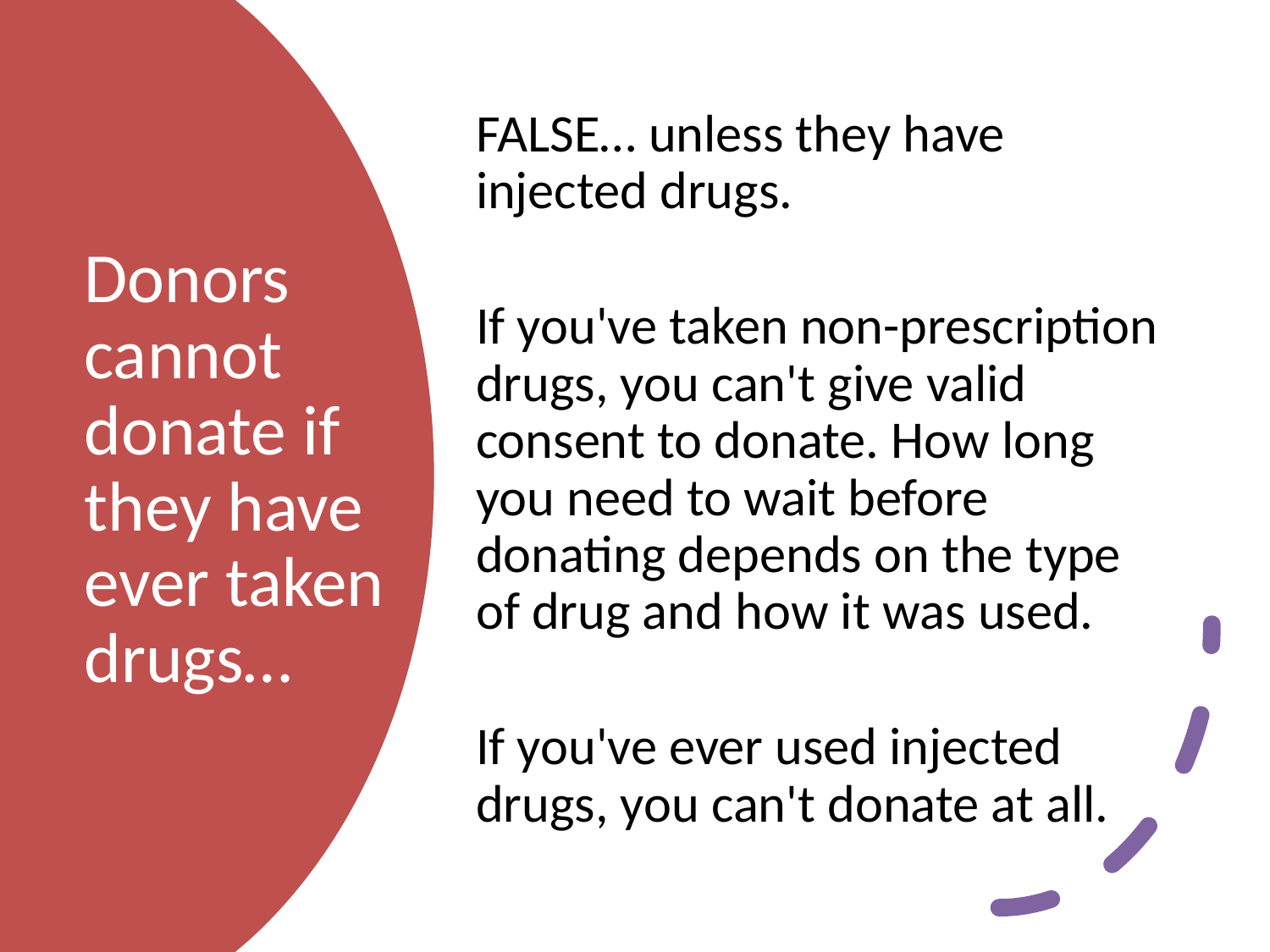

FALSE… unless they have injected drugs.

If you've taken non-prescription drugs, you can't give valid consent to donate. How long you need to wait before donating depends on the type of drug and how it was used.

If you've ever used injected drugs, you can't donate at all.
# Donors cannot donate if they have ever taken drugs…